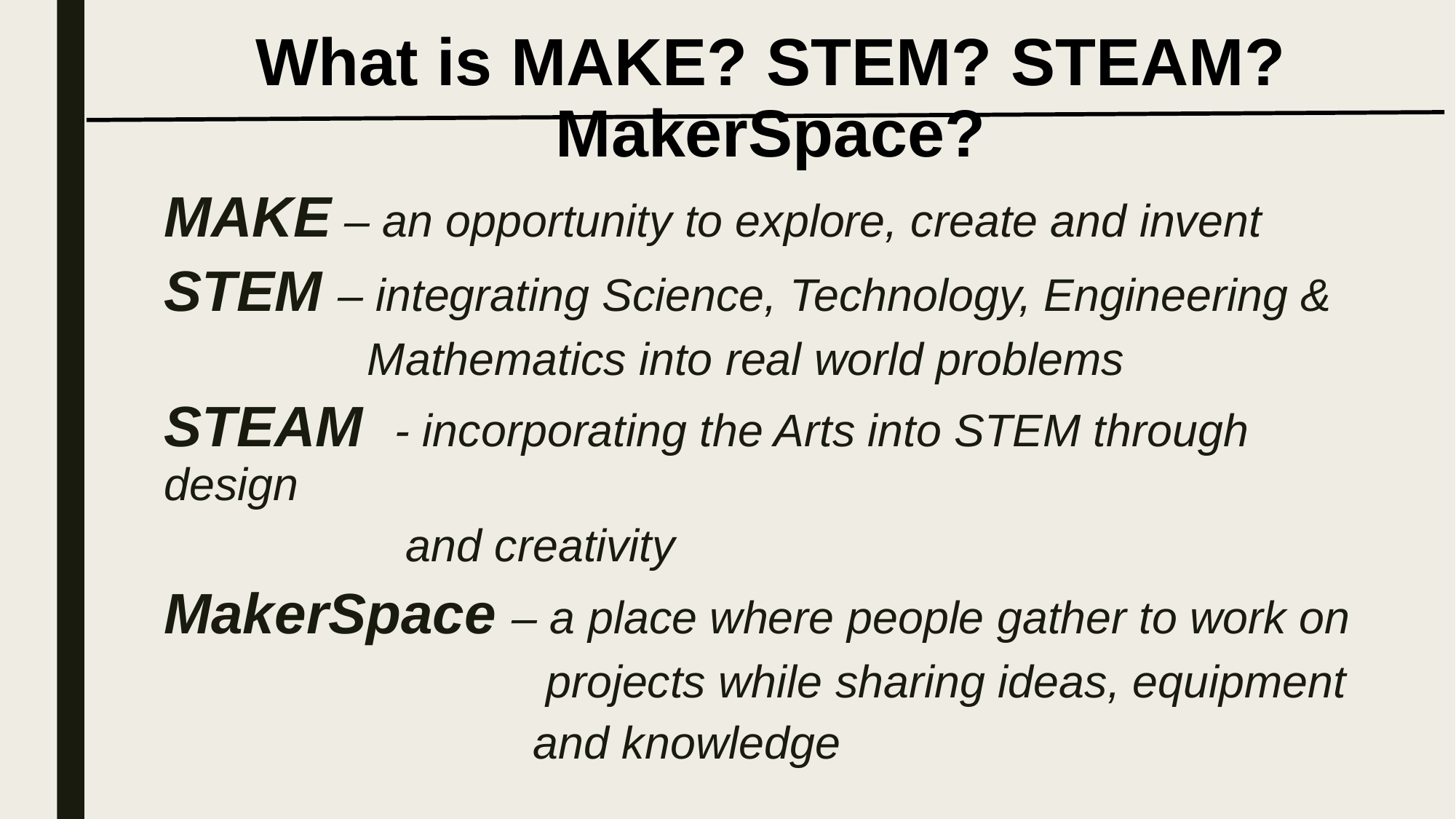

# What is MAKE? STEM? STEAM? MakerSpace?
MAKE – an opportunity to explore, create and invent
STEM – integrating Science, Technology, Engineering &
                Mathematics into real world problems
STEAM  - incorporating the Arts into STEM through design
                   and creativity
MakerSpace – a place where people gather to work on
                              projects while sharing ideas, equipment
                             and knowledge